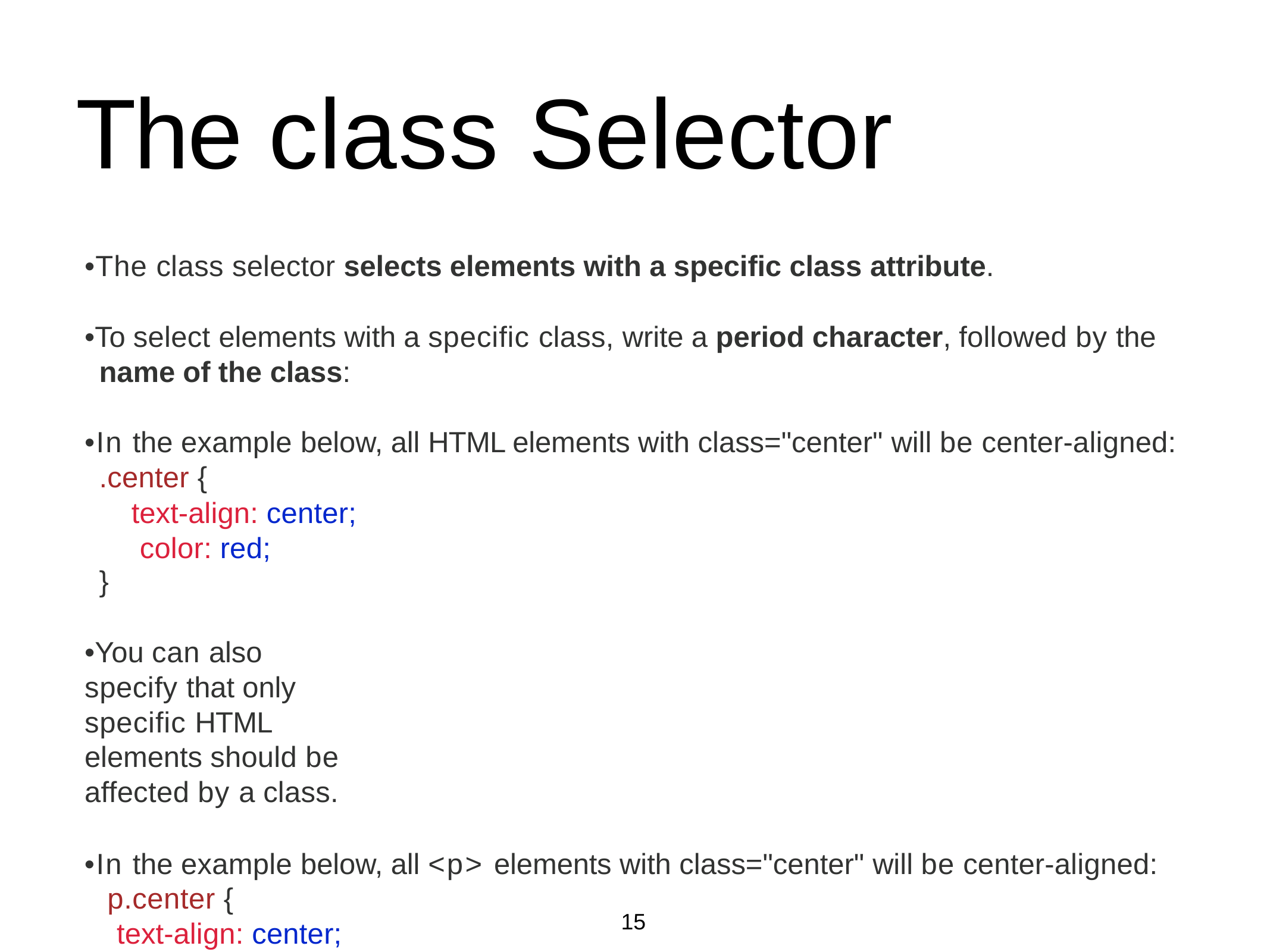

# The class Selector
•The class selector selects elements with a specific class attribute.

•To select elements with a specific class, write a period character, followed by the
name of the class:

•In the example below, all HTML elements with class="center" will be center-aligned:
.center {
text-align: center;  color: red;
}

•You can also specify that only specific HTML elements should be affected by a class.

•In the example below, all <p> elements with class="center" will be center-aligned:  p.center {
text-align: center;  color: red;
}
15